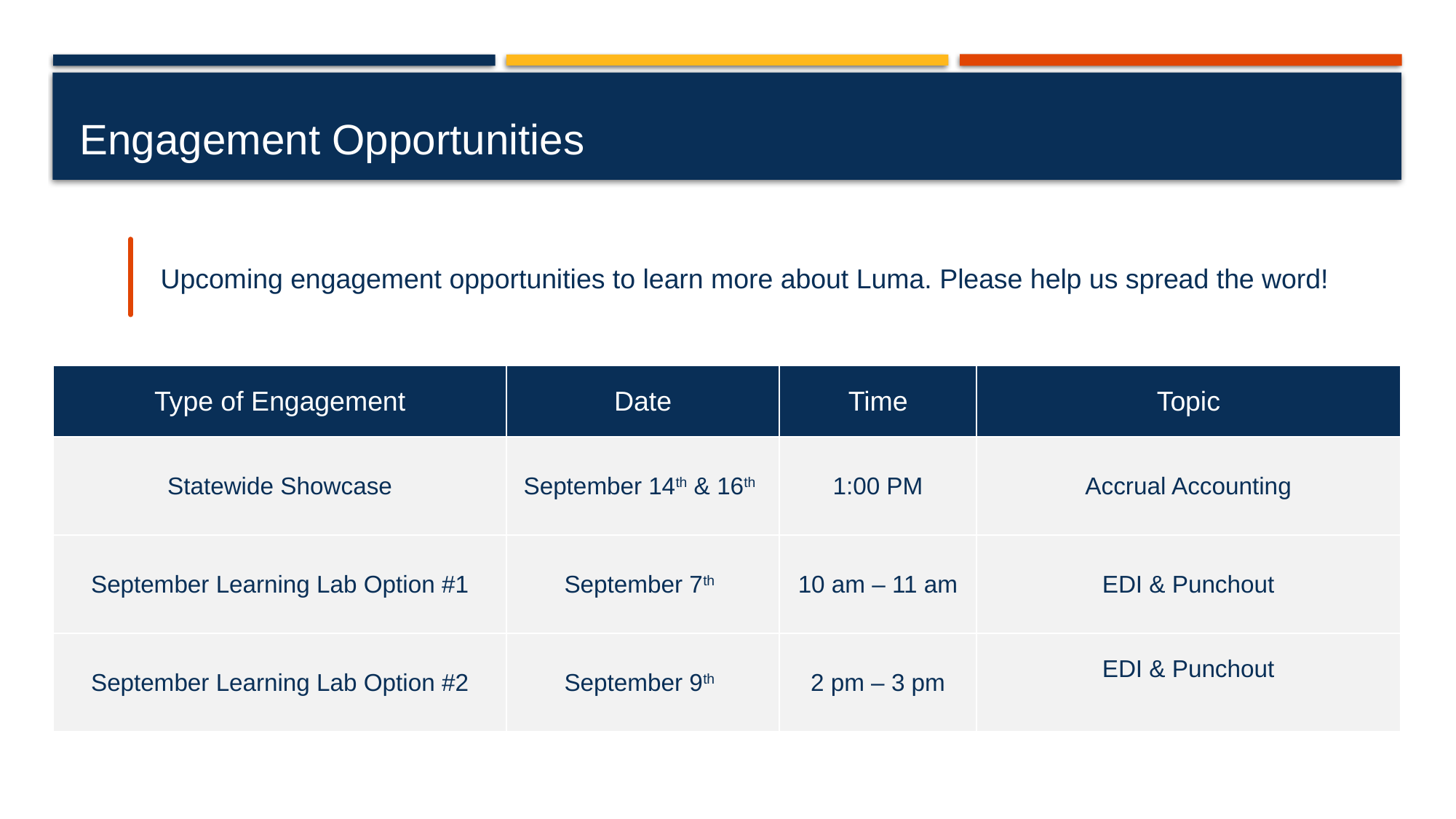

# Engagement Opportunities
Upcoming engagement opportunities to learn more about Luma. Please help us spread the word!
| Type of Engagement | Date | Time | Topic |
| --- | --- | --- | --- |
| Statewide Showcase | September 14th & 16th | 1:00 PM | Accrual Accounting |
| September Learning Lab Option #1 | September 7th | 10 am – 11 am | EDI & Punchout |
| September Learning Lab Option #2 | September 9th | 2 pm – 3 pm | EDI & Punchout |